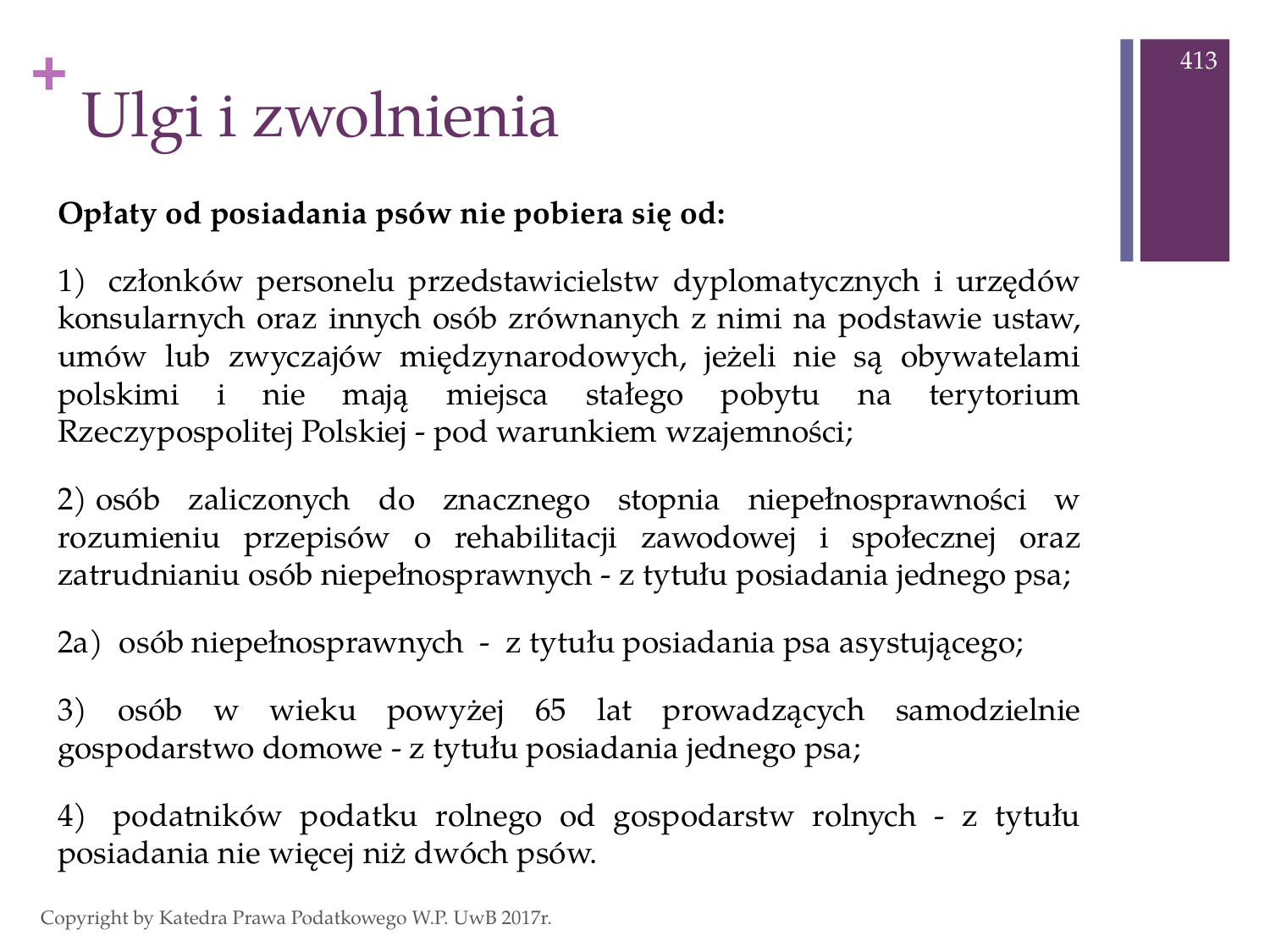

413
# Ulgi i zwolnienia
Opłaty od posiadania psów nie pobiera się od:
1)  członków personelu przedstawicielstw dyplomatycznych i urzędów konsularnych oraz innych osób zrównanych z nimi na podstawie ustaw, umów lub zwyczajów międzynarodowych, jeżeli nie są obywatelami polskimi i nie mają miejsca stałego pobytu na terytorium Rzeczypospolitej Polskiej - pod warunkiem wzajemności;
2) osób zaliczonych do znacznego stopnia niepełnosprawności w rozumieniu przepisów o rehabilitacji zawodowej i społecznej oraz zatrudnianiu osób niepełnosprawnych - z tytułu posiadania jednego psa;
2a)  osób niepełnosprawnych  -  z tytułu posiadania psa asystującego;
3) osób w wieku powyżej 65 lat prowadzących samodzielnie gospodarstwo domowe - z tytułu posiadania jednego psa;
4)  podatników podatku rolnego od gospodarstw rolnych - z tytułu posiadania nie więcej niż dwóch psów.

Copyright by Katedra Prawa Podatkowego W.P. UwB 2017r.